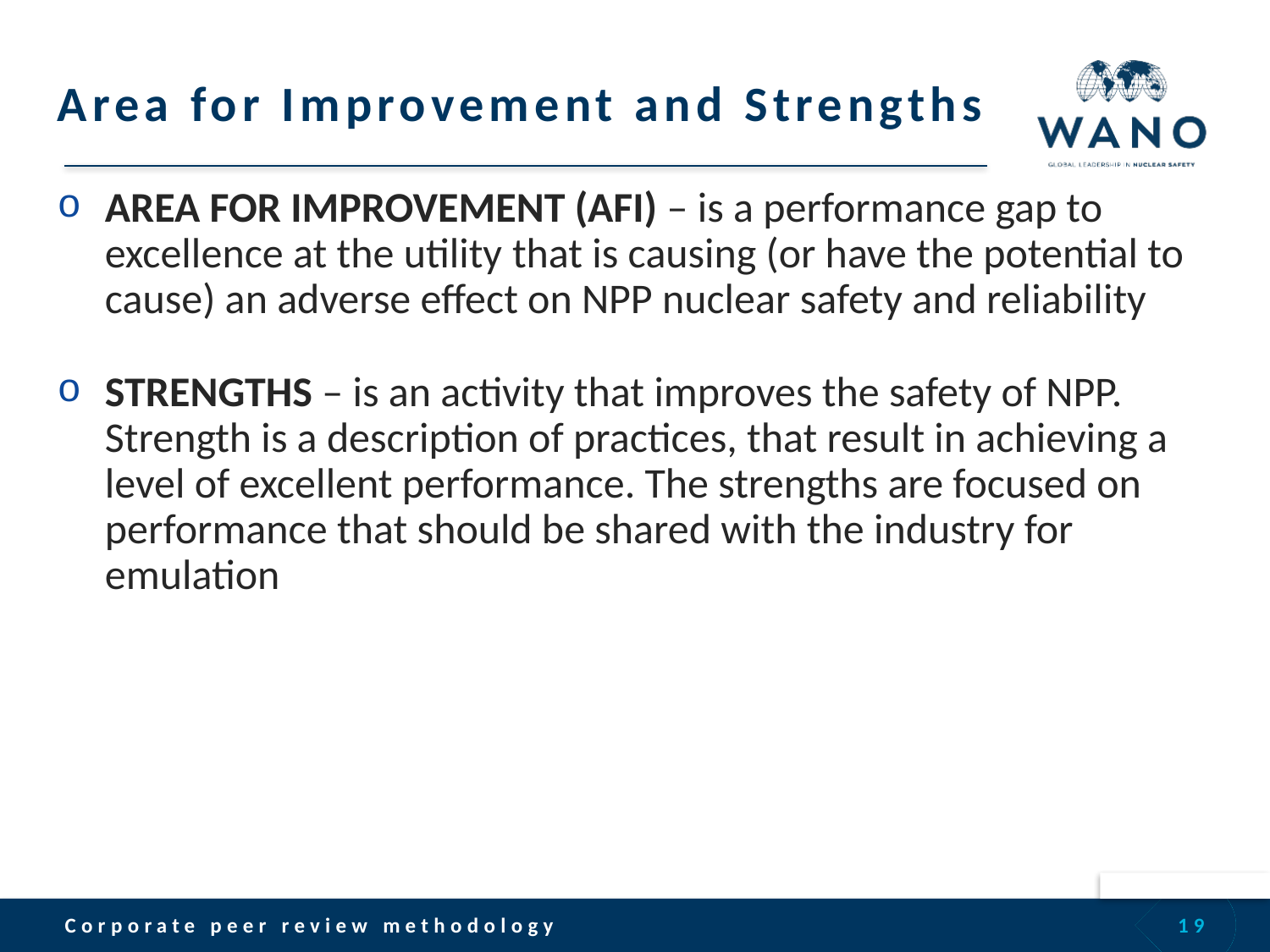

# Area for Improvement and Strengths
AREA FOR IMPROVEMENT (AFI) – is a performance gap to excellence at the utility that is causing (or have the potential to cause) an adverse effect on NPP nuclear safety and reliability
STRENGTHS – is an activity that improves the safety of NPP. Strength is a description of practices, that result in achieving a level of excellent performance. The strengths are focused on performance that should be shared with the industry for emulation
19
Corporate peer review methodology